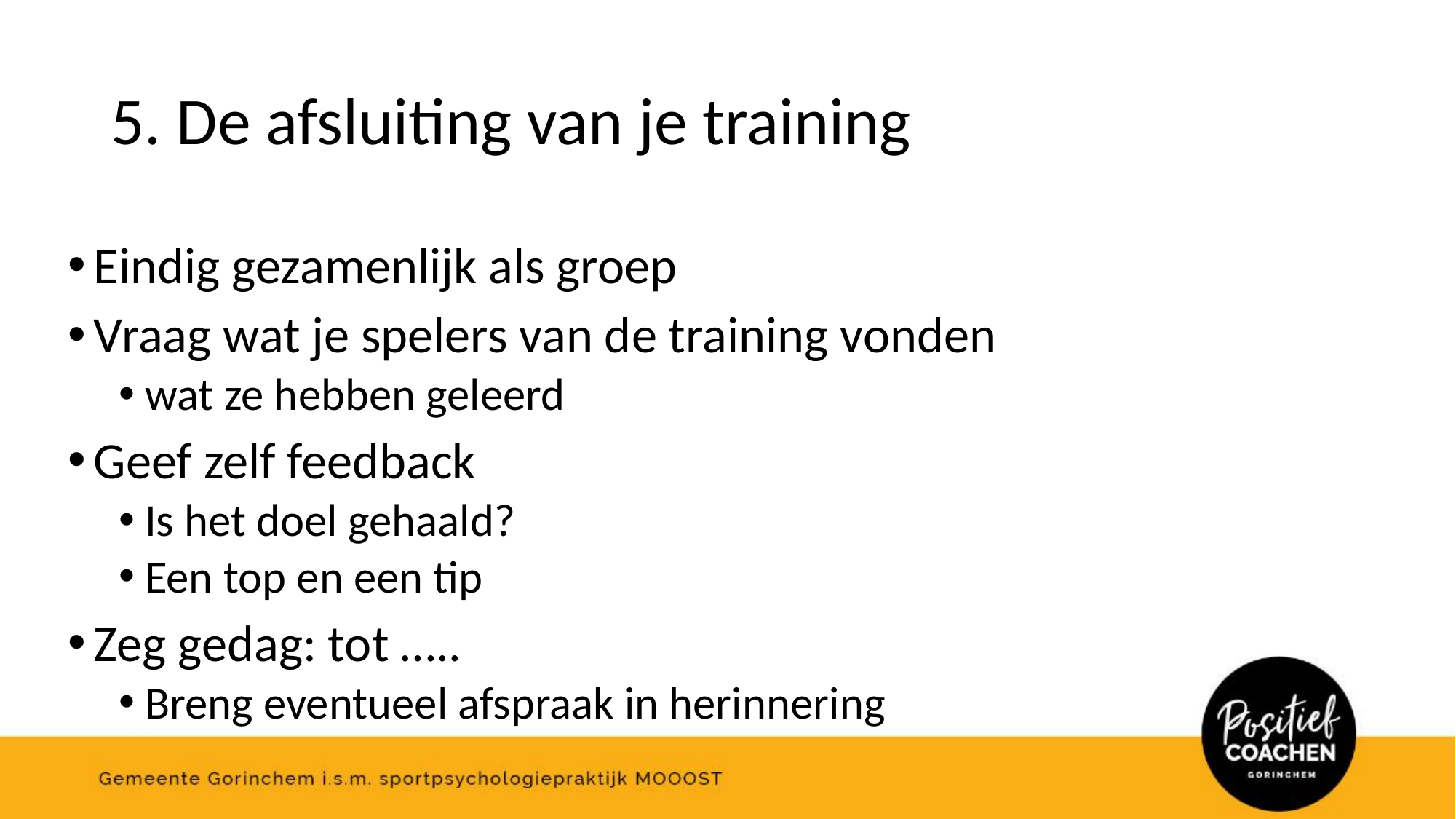

# 5. De afsluiting van je training

Eindig gezamenlijk als groep
Vraag wat je spelers van de training vonden
wat ze hebben geleerd
Geef zelf feedback
Is het doel gehaald?
Een top en een tip
Zeg gedag: tot …..
Breng eventueel afspraak in herinnering